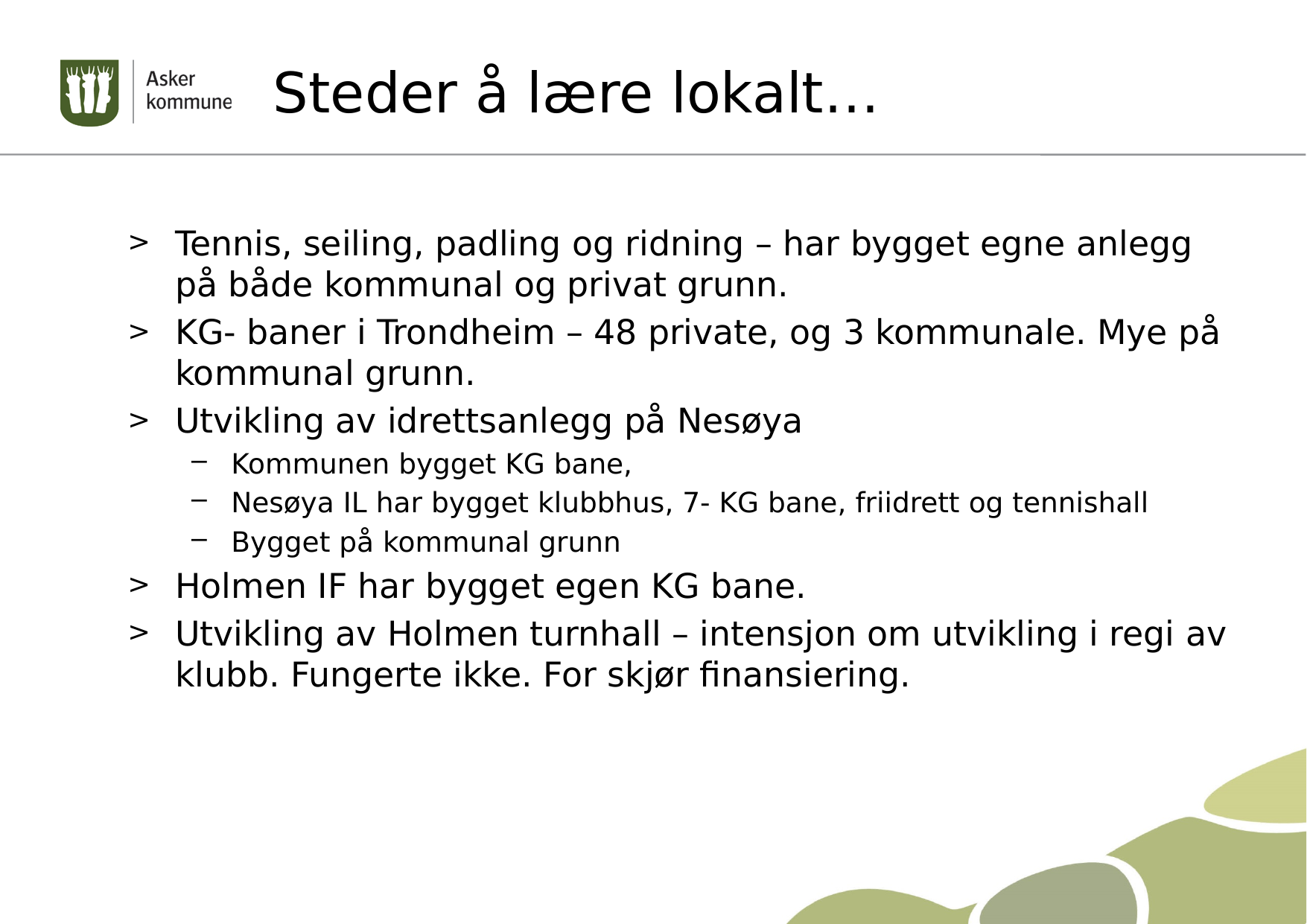

# Steder å lære lokalt…
Tennis, seiling, padling og ridning – har bygget egne anlegg på både kommunal og privat grunn.
KG- baner i Trondheim – 48 private, og 3 kommunale. Mye på kommunal grunn.
Utvikling av idrettsanlegg på Nesøya
Kommunen bygget KG bane,
Nesøya IL har bygget klubbhus, 7- KG bane, friidrett og tennishall
Bygget på kommunal grunn
Holmen IF har bygget egen KG bane.
Utvikling av Holmen turnhall – intensjon om utvikling i regi av klubb. Fungerte ikke. For skjør finansiering.